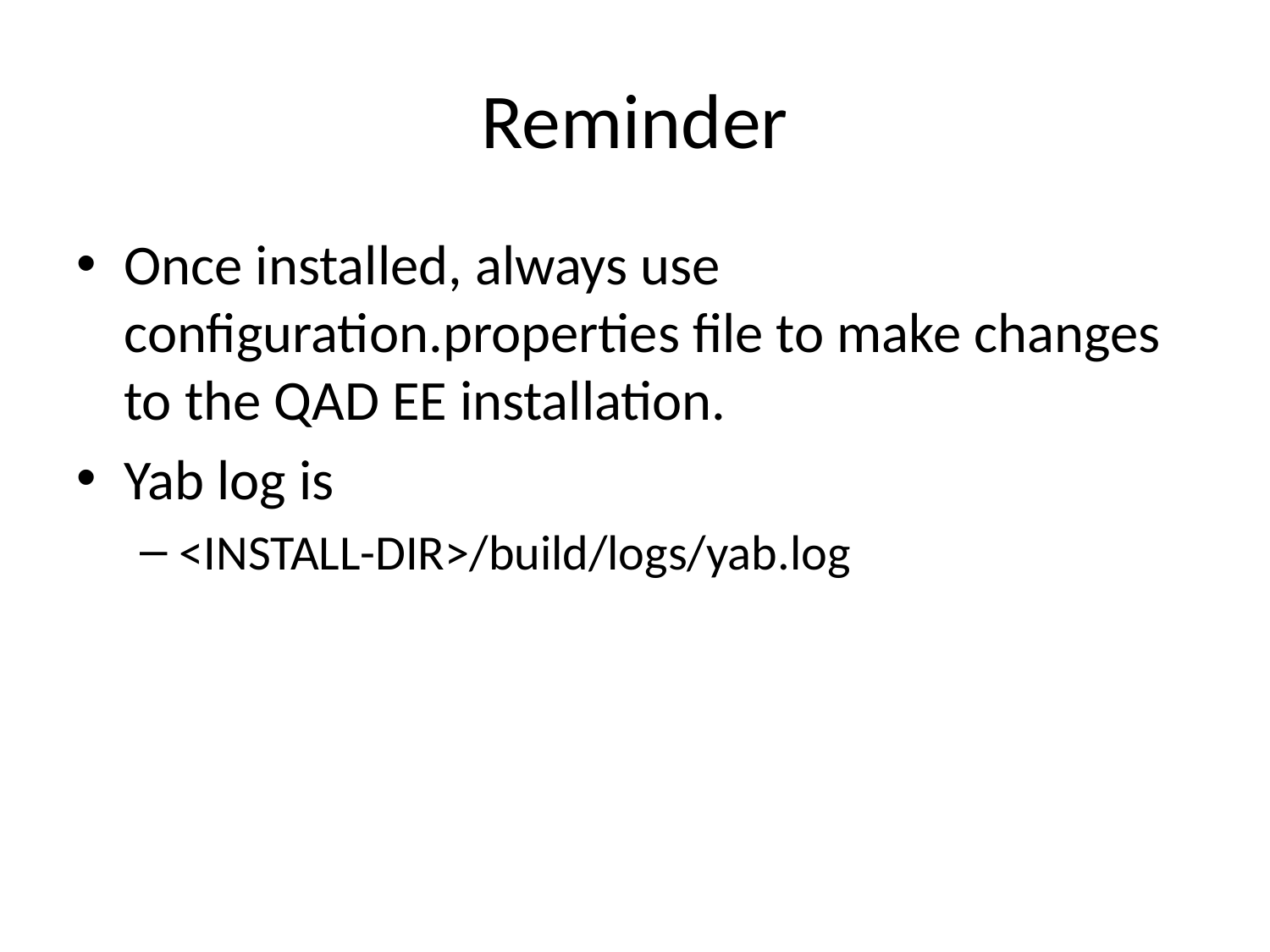

# Reminder
Once installed, always use configuration.properties file to make changes to the QAD EE installation.
Yab log is
<INSTALL-DIR>/build/logs/yab.log